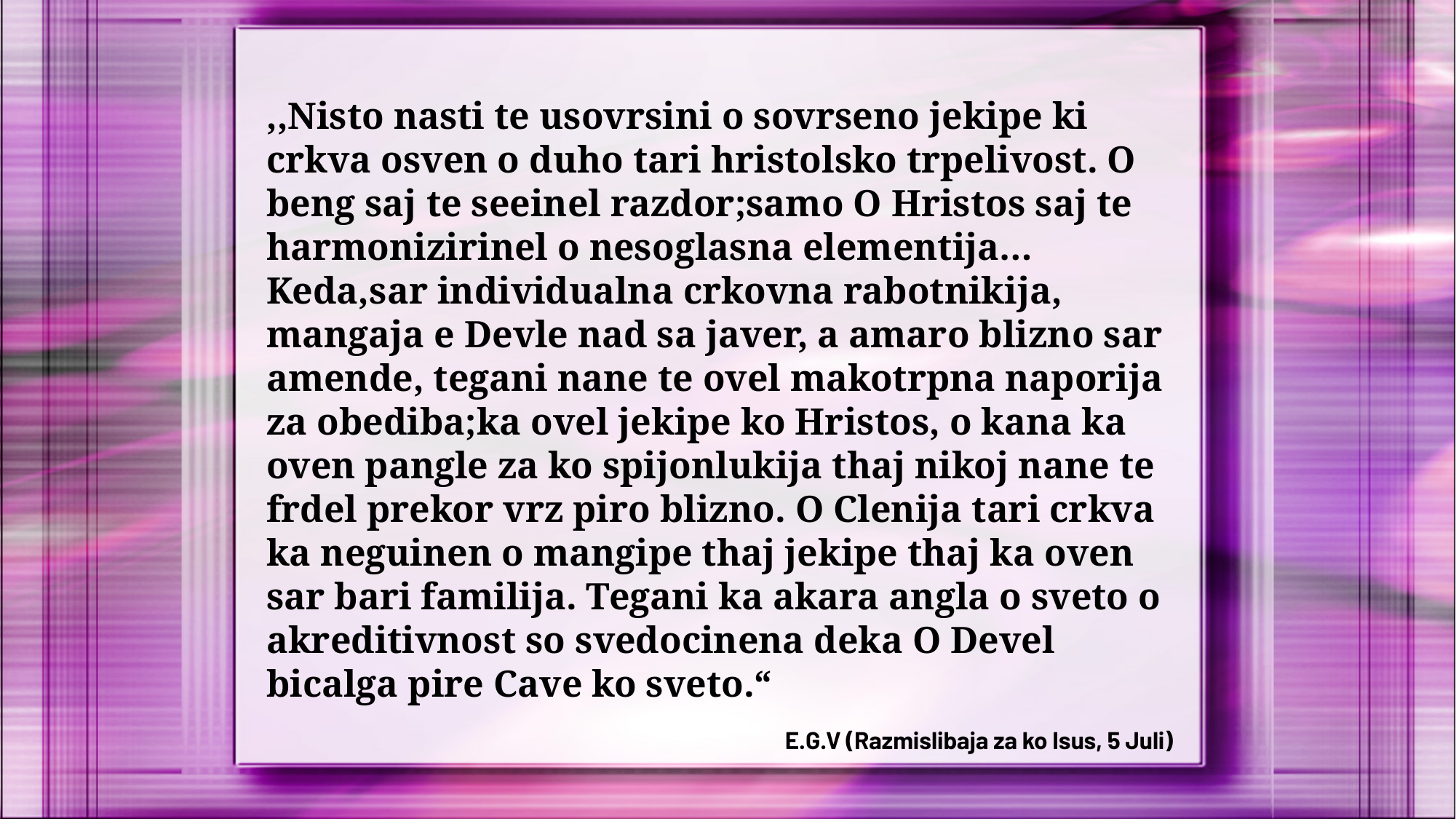

,,Nisto nasti te usovrsini o sovrseno jekipe ki crkva osven o duho tari hristolsko trpelivost. O beng saj te seeinel razdor;samo O Hristos saj te harmonizirinel o nesoglasna elementija… Keda,sar individualna crkovna rabotnikija, mangaja e Devle nad sa javer, a amaro blizno sar amende, tegani nane te ovel makotrpna naporija za obediba;ka ovel jekipe ko Hristos, o kana ka oven pangle za ko spijonlukija thaj nikoj nane te frdel prekor vrz piro blizno. O Clenija tari crkva ka neguinen o mangipe thaj jekipe thaj ka oven sar bari familija. Tegani ka akara angla o sveto o akreditivnost so svedocinena deka O Devel bicalga pire Cave ko sveto.“
E.G.V (Razmislibaja za ko Isus, 5 Juli)